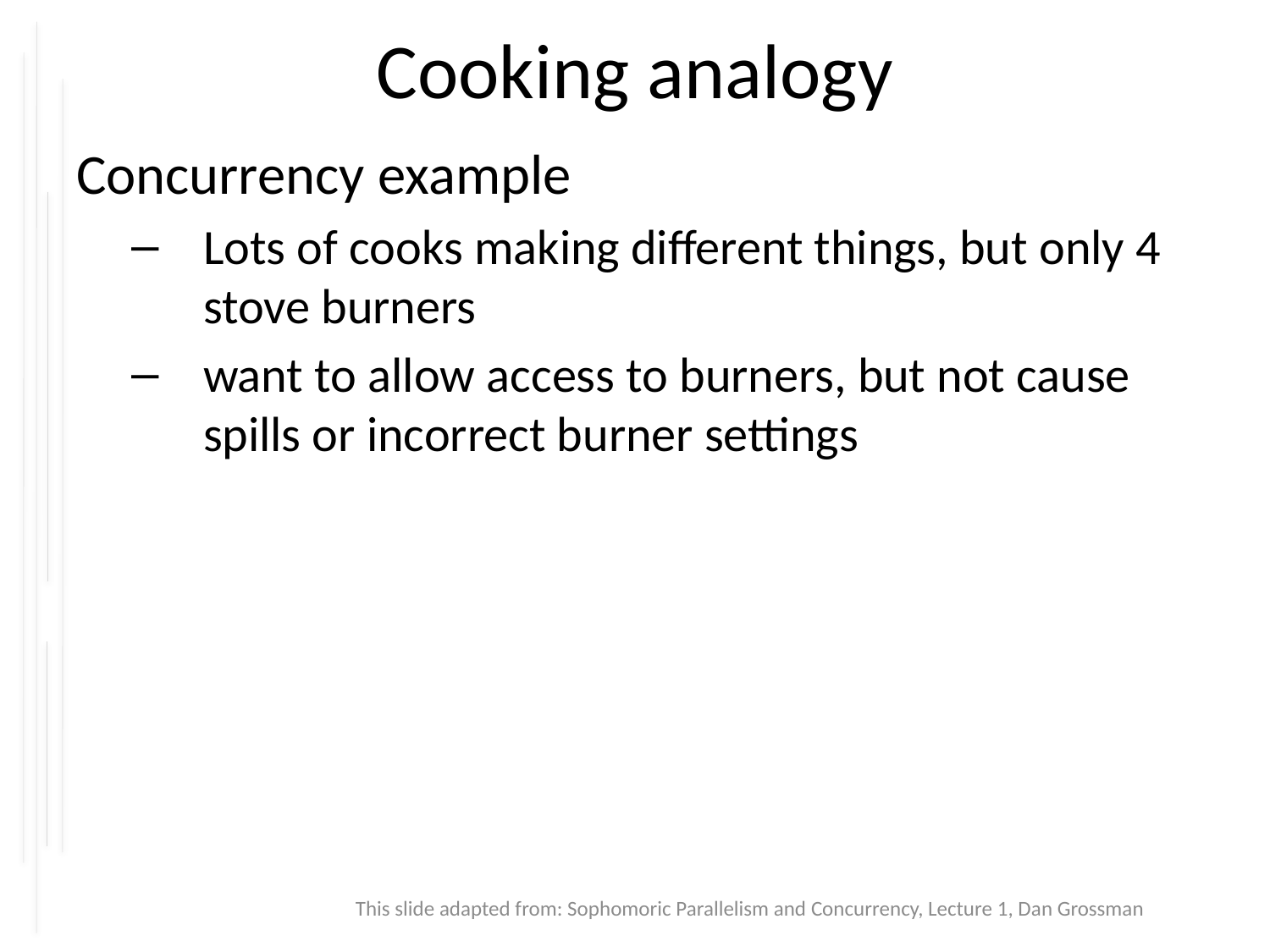

# Cooking analogy
Concurrency example
Lots of cooks making different things, but only 4 stove burners
want to allow access to burners, but not cause spills or incorrect burner settings

This slide adapted from: Sophomoric Parallelism and Concurrency, Lecture 1, Dan Grossman